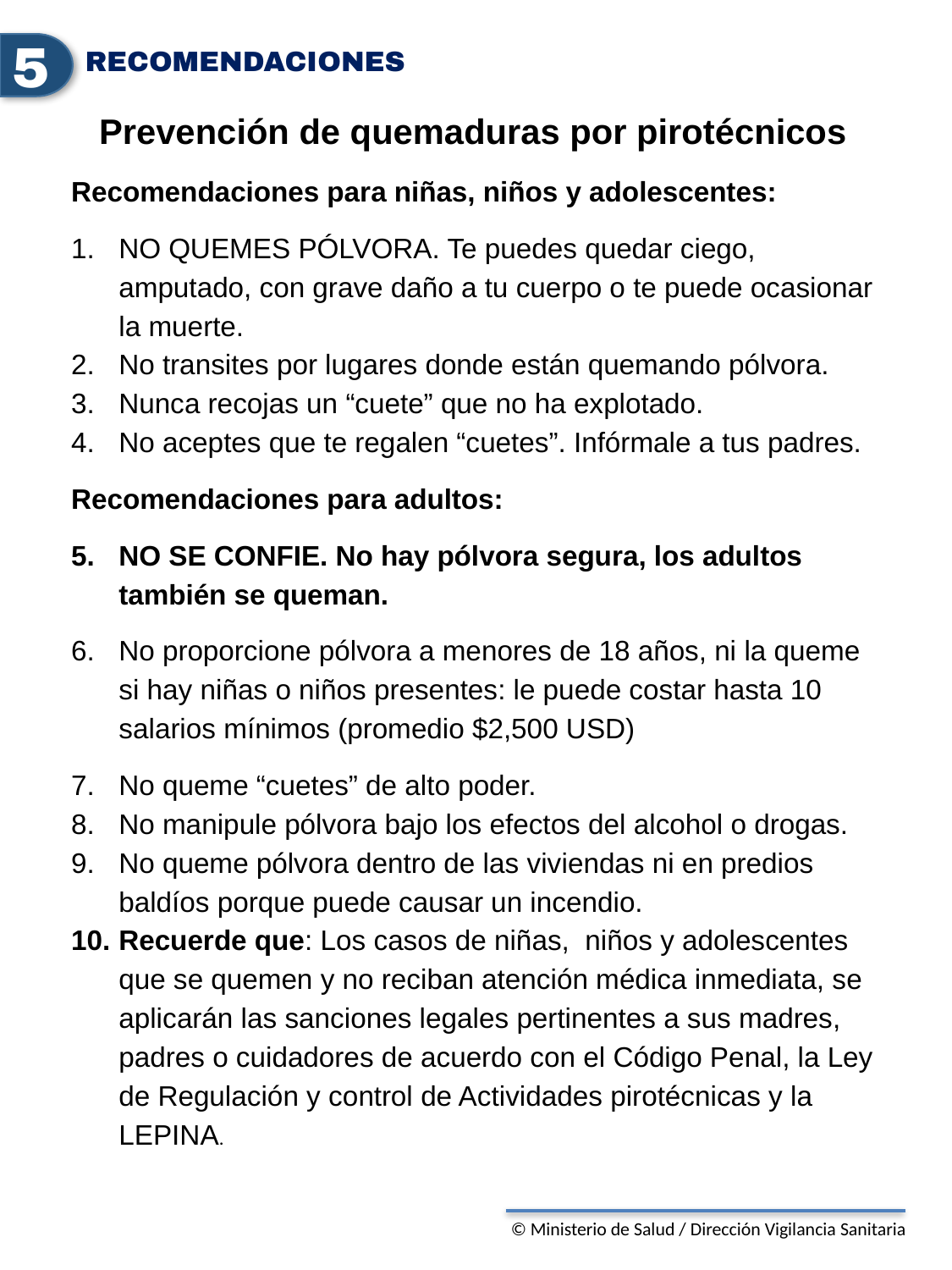

recomendaciones
5
Prevención de quemaduras por pirotécnicos
Recomendaciones para niñas, niños y adolescentes:
NO QUEMES PÓLVORA. Te puedes quedar ciego, amputado, con grave daño a tu cuerpo o te puede ocasionar la muerte.
No transites por lugares donde están quemando pólvora.
Nunca recojas un “cuete” que no ha explotado.
No aceptes que te regalen “cuetes”. Infórmale a tus padres.
Recomendaciones para adultos:
NO SE CONFIE. No hay pólvora segura, los adultos también se queman.
No proporcione pólvora a menores de 18 años, ni la queme si hay niñas o niños presentes: le puede costar hasta 10 salarios mínimos (promedio $2,500 USD)
No queme “cuetes” de alto poder.
No manipule pólvora bajo los efectos del alcohol o drogas.
No queme pólvora dentro de las viviendas ni en predios baldíos porque puede causar un incendio.
Recuerde que: Los casos de niñas,  niños y adolescentes que se quemen y no reciban atención médica inmediata, se aplicarán las sanciones legales pertinentes a sus madres, padres o cuidadores de acuerdo con el Código Penal, la Ley de Regulación y control de Actividades pirotécnicas y la LEPINA.